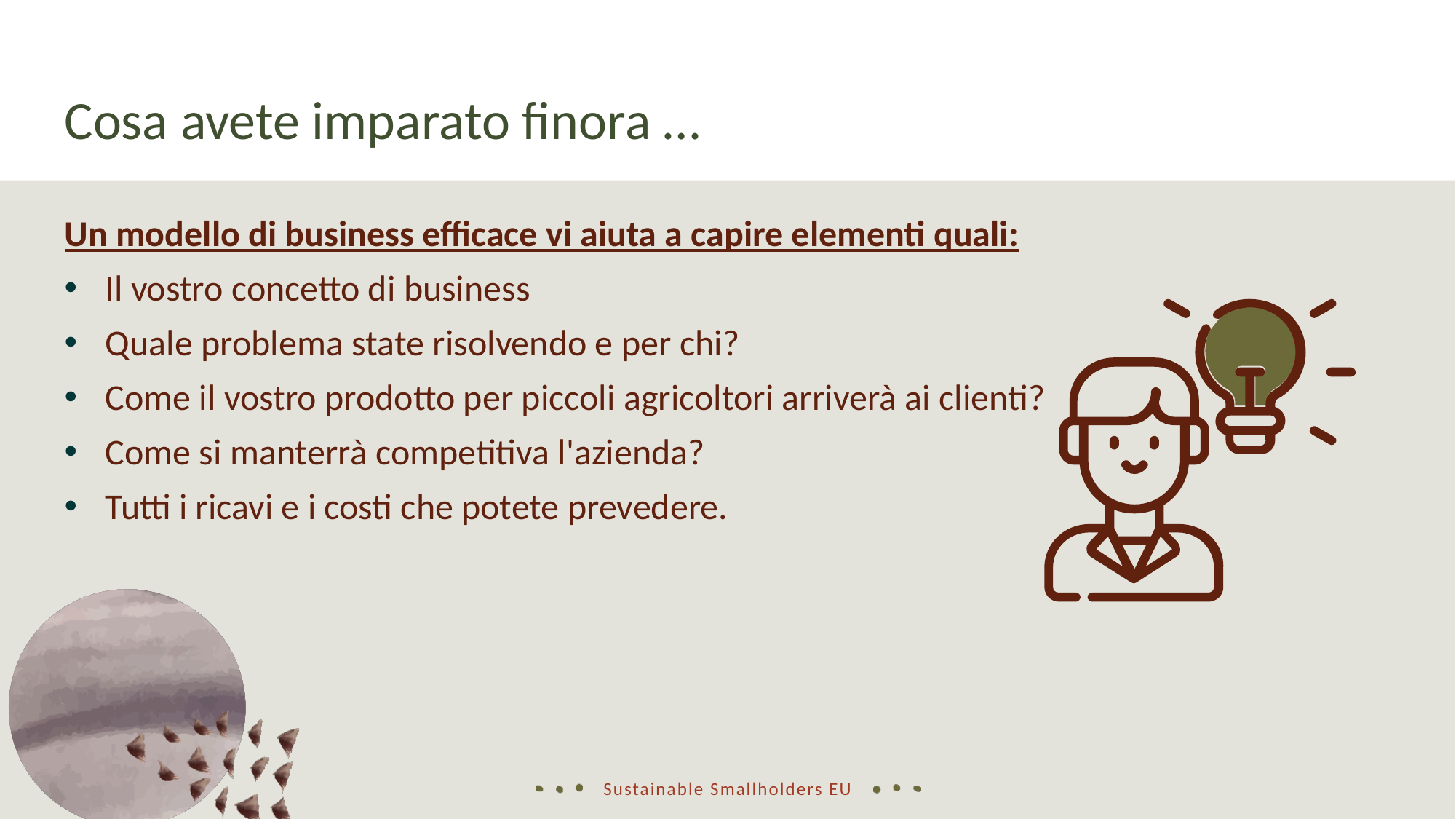

Cosa avete imparato finora …
Un modello di business efficace vi aiuta a capire elementi quali:
Il vostro concetto di business
Quale problema state risolvendo e per chi?
Come il vostro prodotto per piccoli agricoltori arriverà ai clienti?
Come si manterrà competitiva l'azienda?
Tutti i ricavi e i costi che potete prevedere.